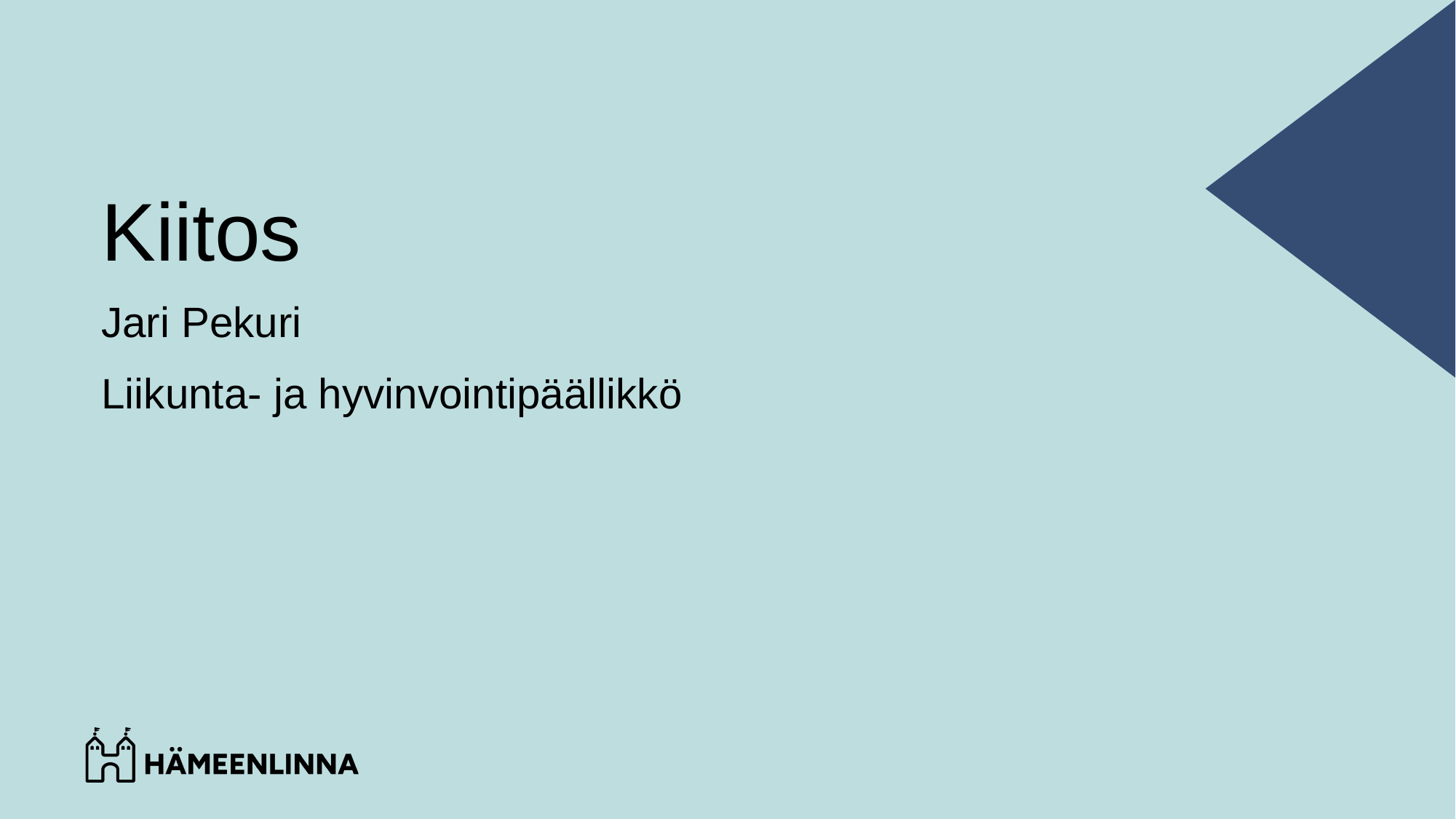

# Kiitos
Jari Pekuri
Liikunta- ja hyvinvointipäällikkö